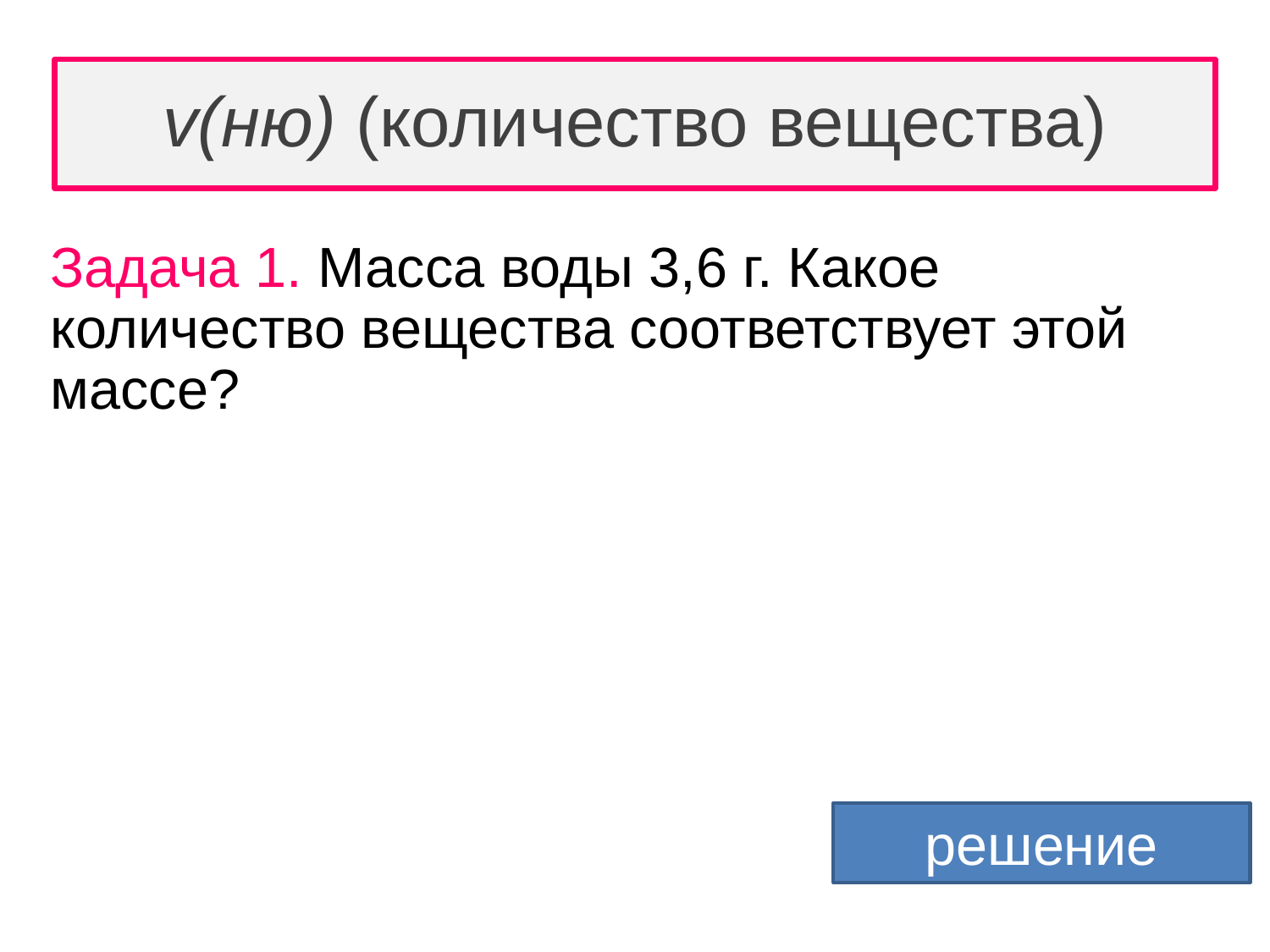

v(ню) (количество вещества)
Задача 1. Масса воды 3,6 г. Какое количество вещества соответствует этой массе?
решение